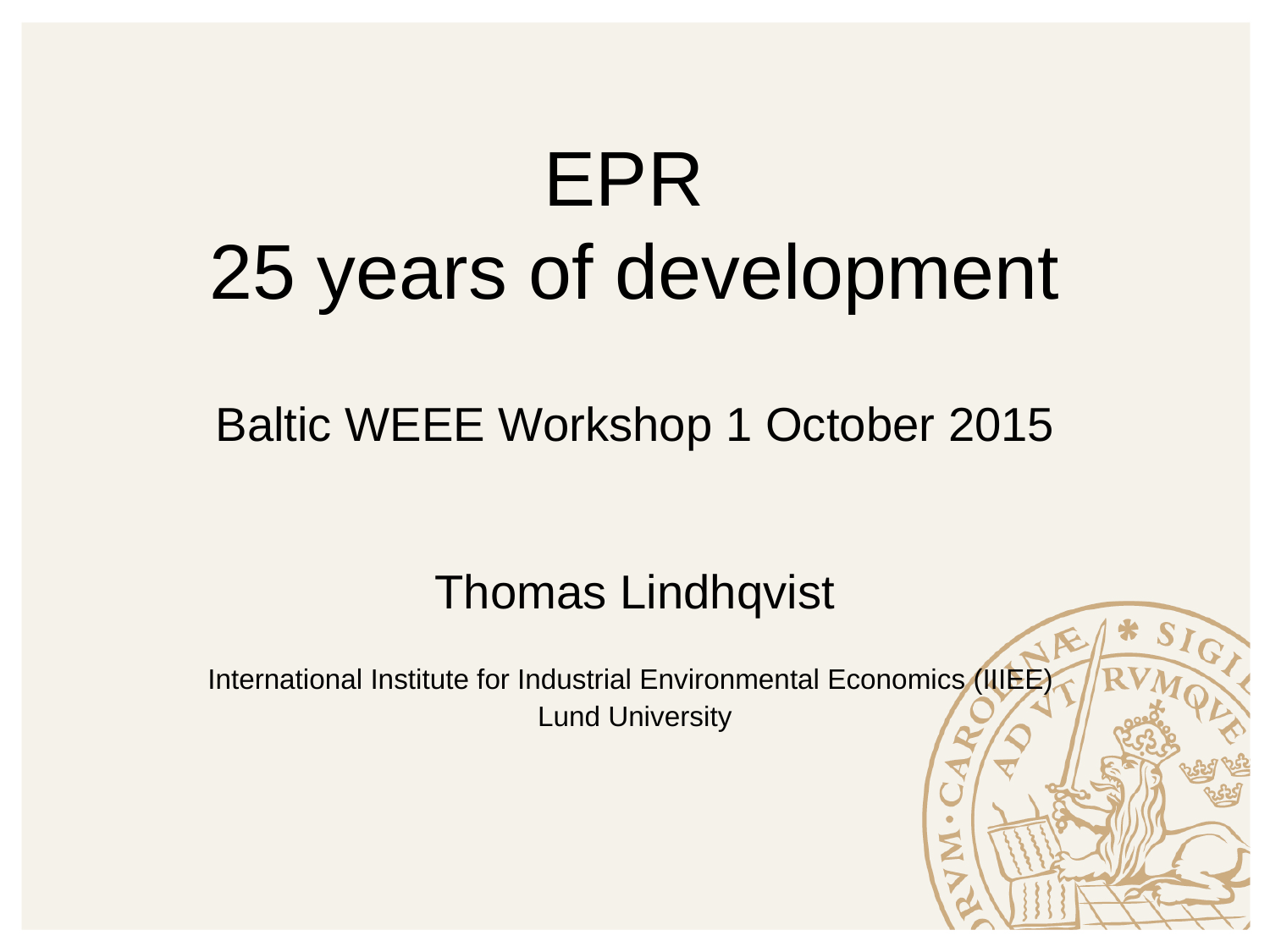

# EPR 25 years of development

Baltic WEEE Workshop 1 October 2015

Thomas Lindhqvist

International Institute for Industrial Environmental Economics (IIIEE)
Lund University